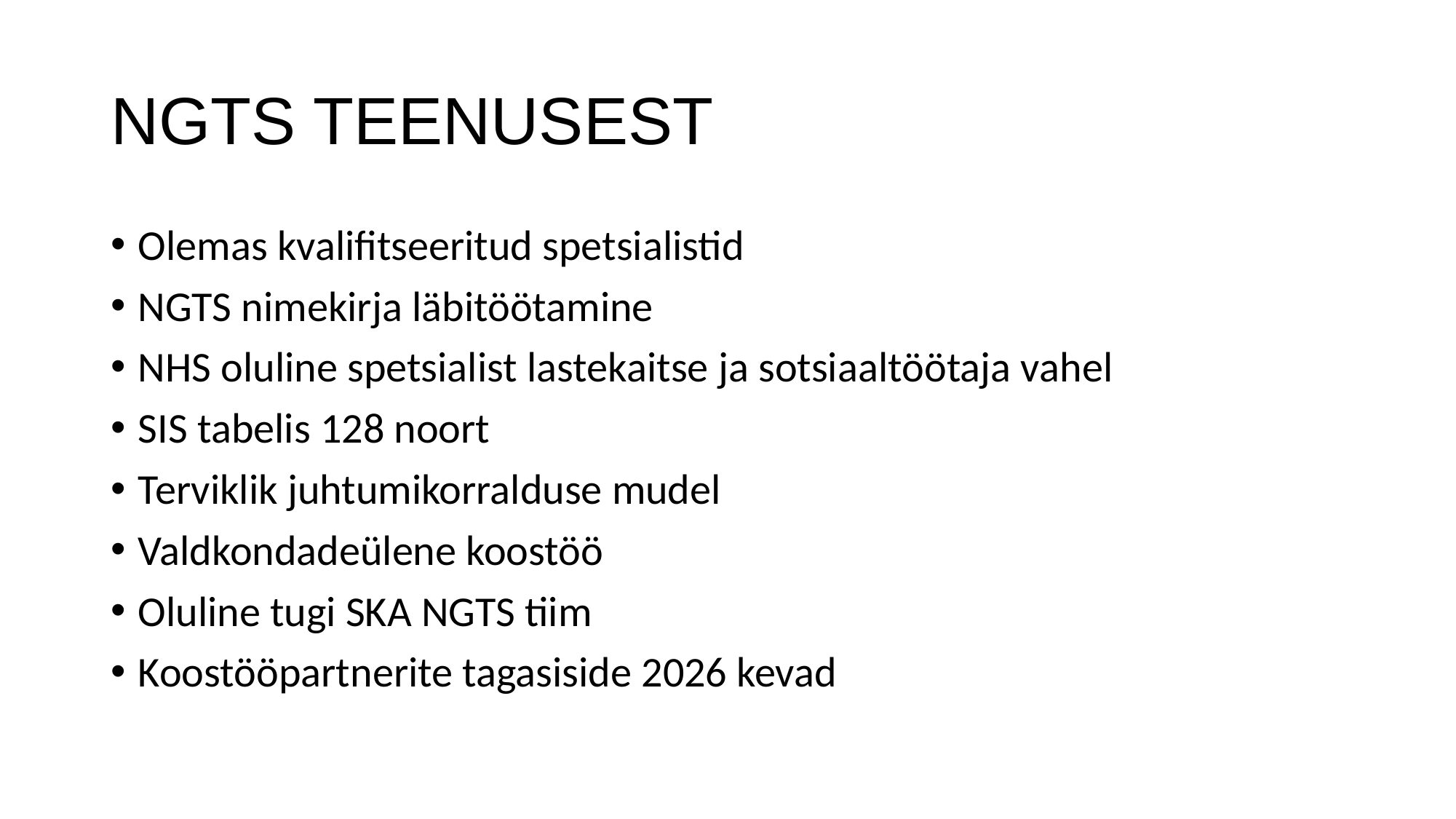

# NGTS TEENUSEST
Olemas kvalifitseeritud spetsialistid
NGTS nimekirja läbitöötamine
NHS oluline spetsialist lastekaitse ja sotsiaaltöötaja vahel
SIS tabelis 128 noort
Terviklik juhtumikorralduse mudel
Valdkondadeülene koostöö
Oluline tugi SKA NGTS tiim
Koostööpartnerite tagasiside 2026 kevad